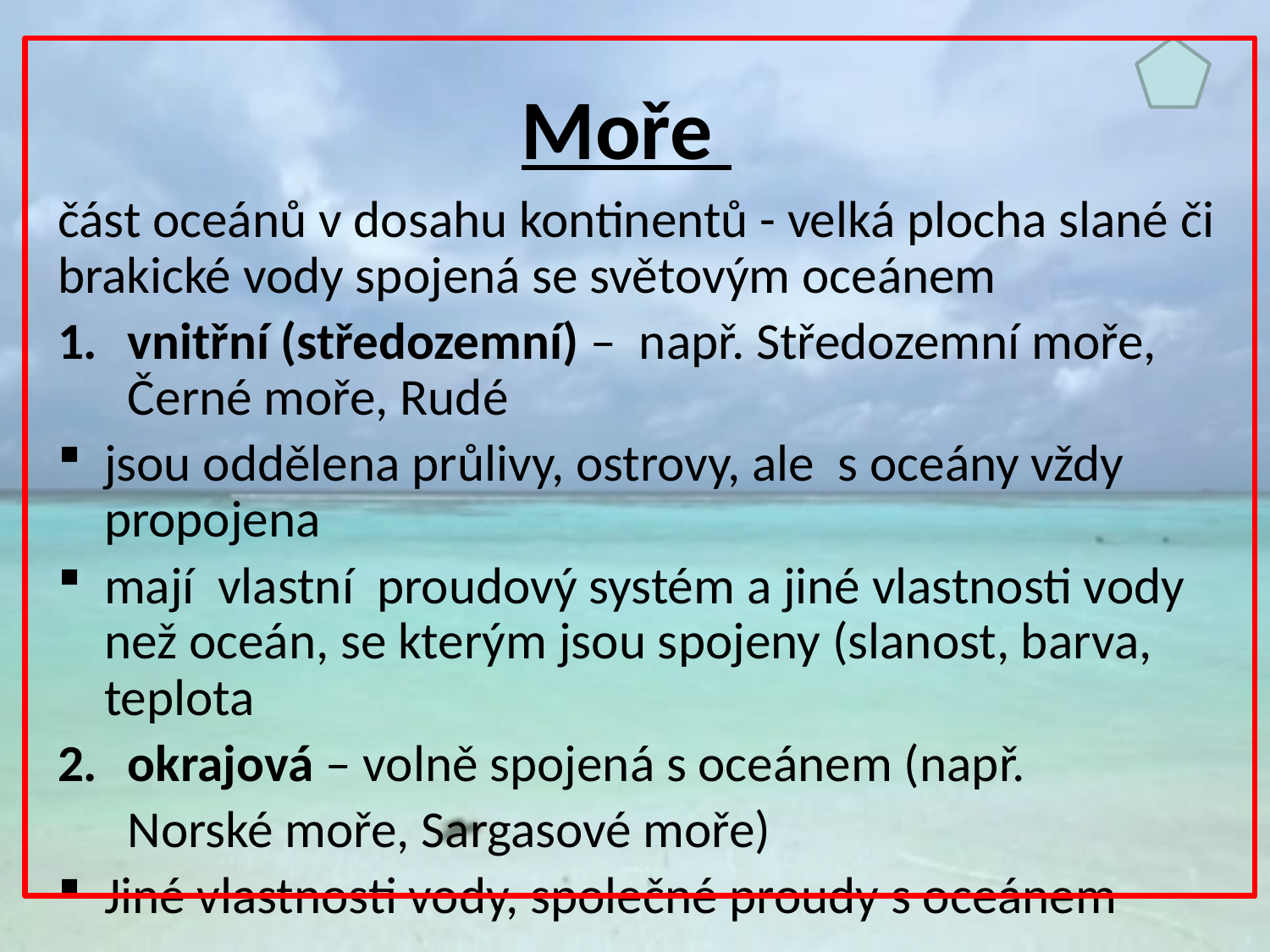

Moře
část oceánů v dosahu kontinentů - velká plocha slané či brakické vody spojená se světovým oceánem
vnitřní (středozemní) –  např. Středozemní moře, Černé moře, Rudé
jsou oddělena průlivy, ostrovy, ale  s oceány vždy propojena
mají  vlastní  proudový systém a jiné vlastnosti vody než oceán, se kterým jsou spojeny (slanost, barva, teplota
okrajová – volně spojená s oceánem (např.
      Norské moře, Sargasové moře)
Jiné vlastnosti vody, společné proudy s oceánem